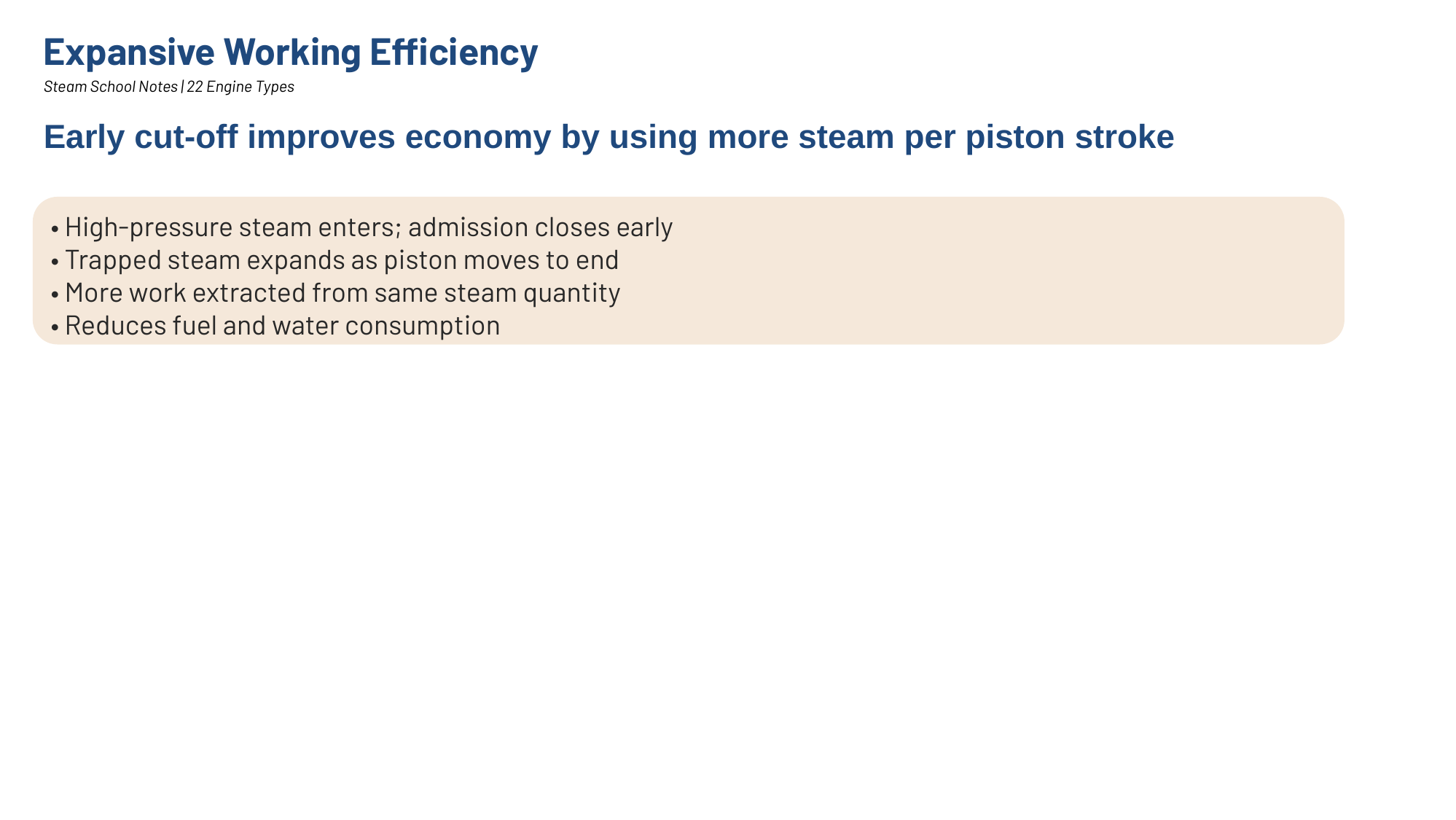

Expansive Working Efficiency
Steam School Notes | 22 Engine Types
Early cut-off improves economy by using more steam per piston stroke
• High-pressure steam enters; admission closes early
• Trapped steam expands as piston moves to end
• More work extracted from same steam quantity
• Reduces fuel and water consumption